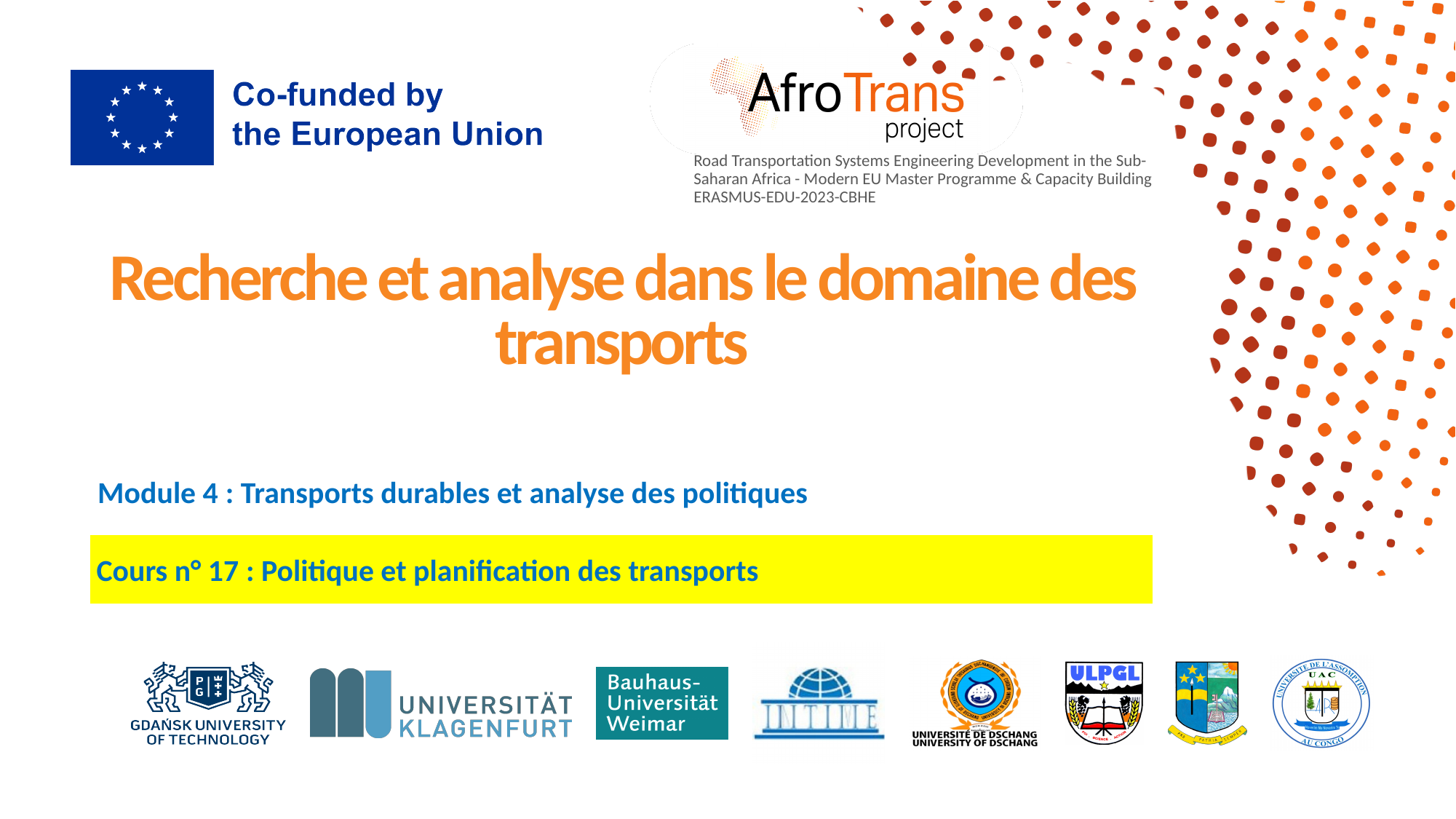

# Recherche et analyse dans le domaine des transports
Module 4 : Transports durables et analyse des politiques
Cours n° 17 : Politique et planification des transports